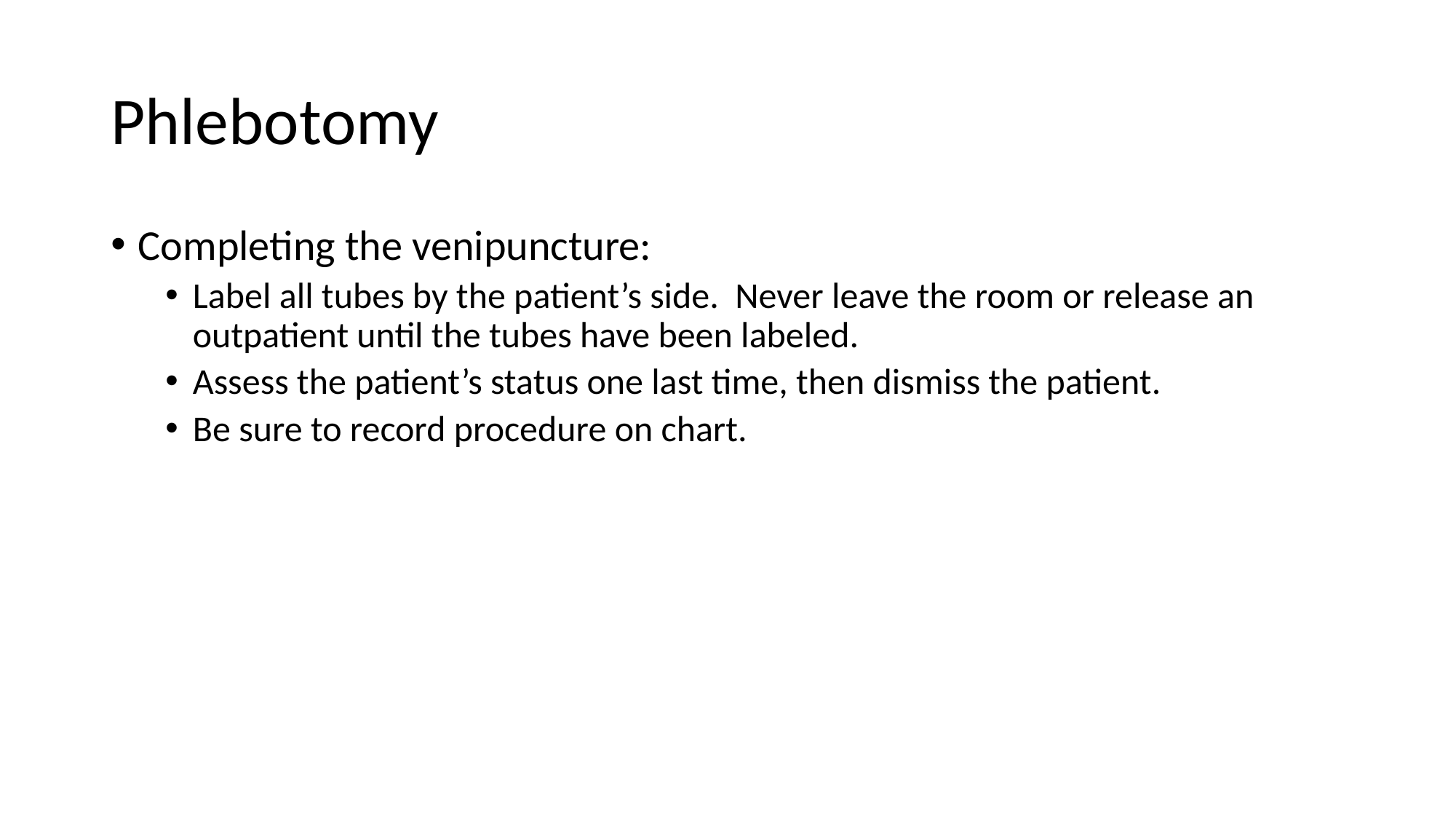

# Phlebotomy
Completing the venipuncture:
Label all tubes by the patient’s side.  Never leave the room or release an outpatient until the tubes have been labeled.
Assess the patient’s status one last time, then dismiss the patient.
Be sure to record procedure on chart.